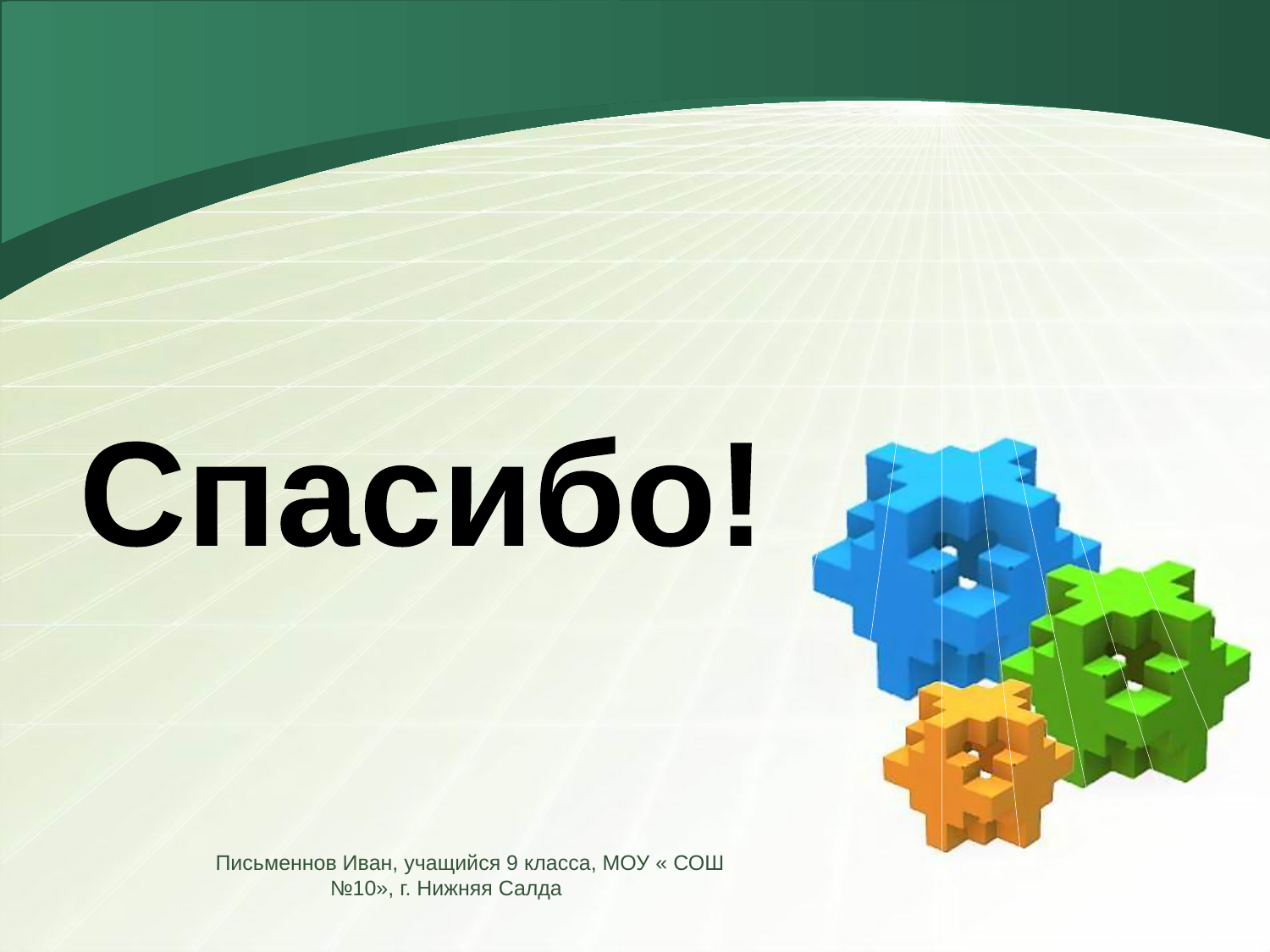

Спасибо!
Письменнов Иван, учащийся 9 класса, МОУ « СОШ №10», г. Нижняя Салда